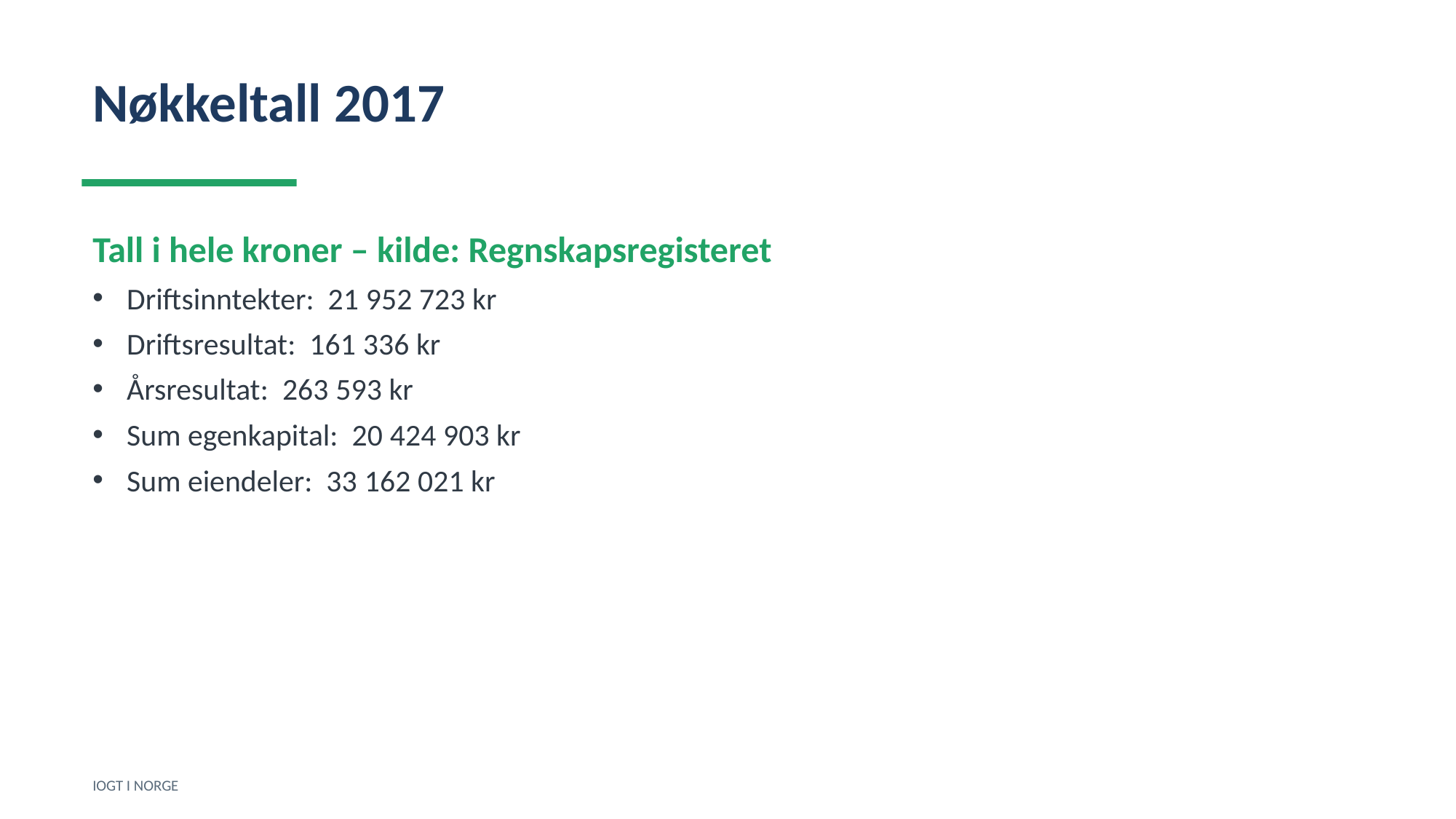

Nøkkeltall 2017

Tall i hele kroner – kilde: Regnskapsregisteret
Driftsinntekter:  21 952 723 kr
Driftsresultat:  161 336 kr
Årsresultat:  263 593 kr
Sum egenkapital:  20 424 903 kr
Sum eiendeler:  33 162 021 kr
IOGT I NORGE